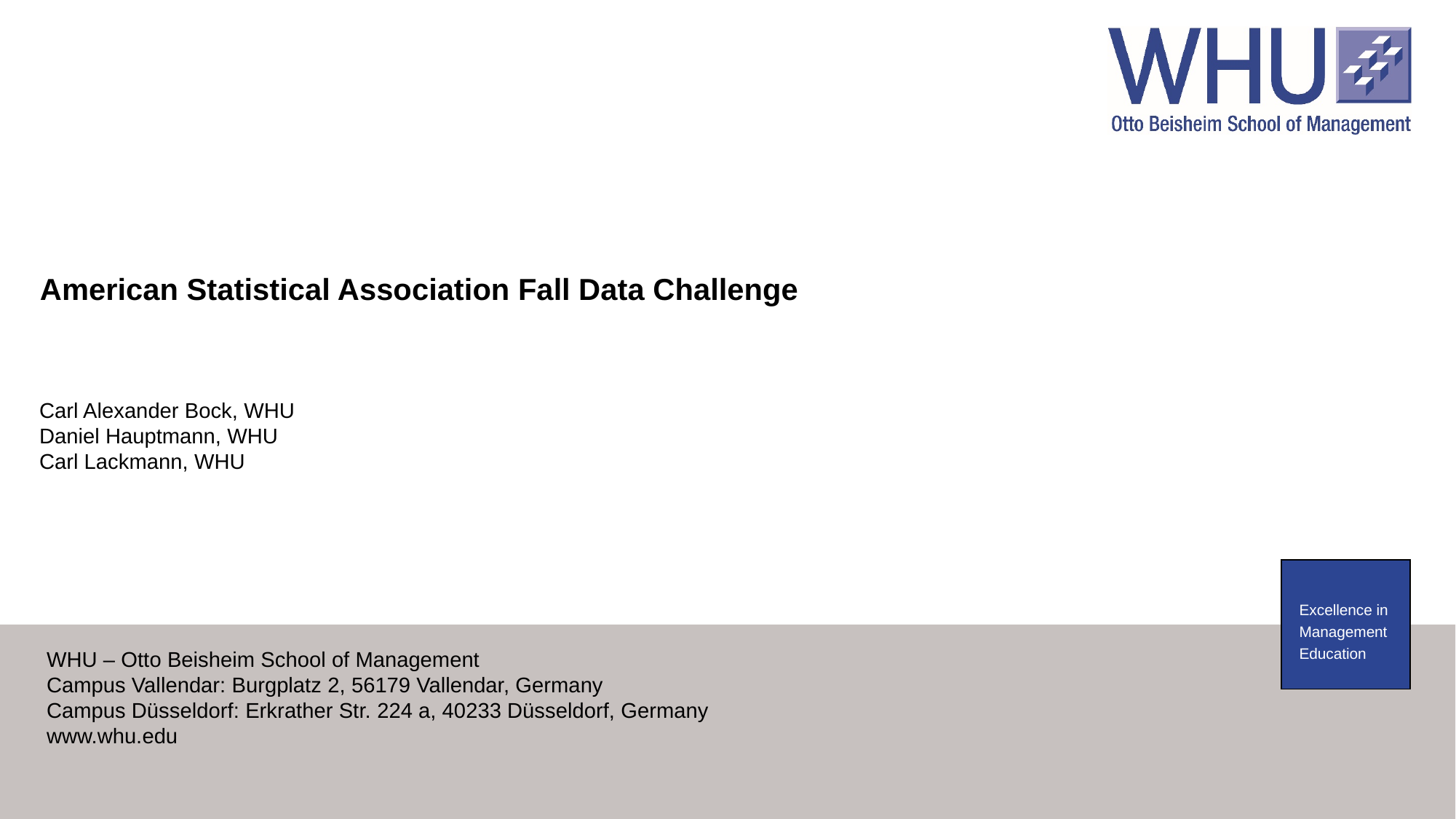

# American Statistical Association Fall Data Challenge
Carl Alexander Bock, WHU
Daniel Hauptmann, WHU
Carl Lackmann, WHU